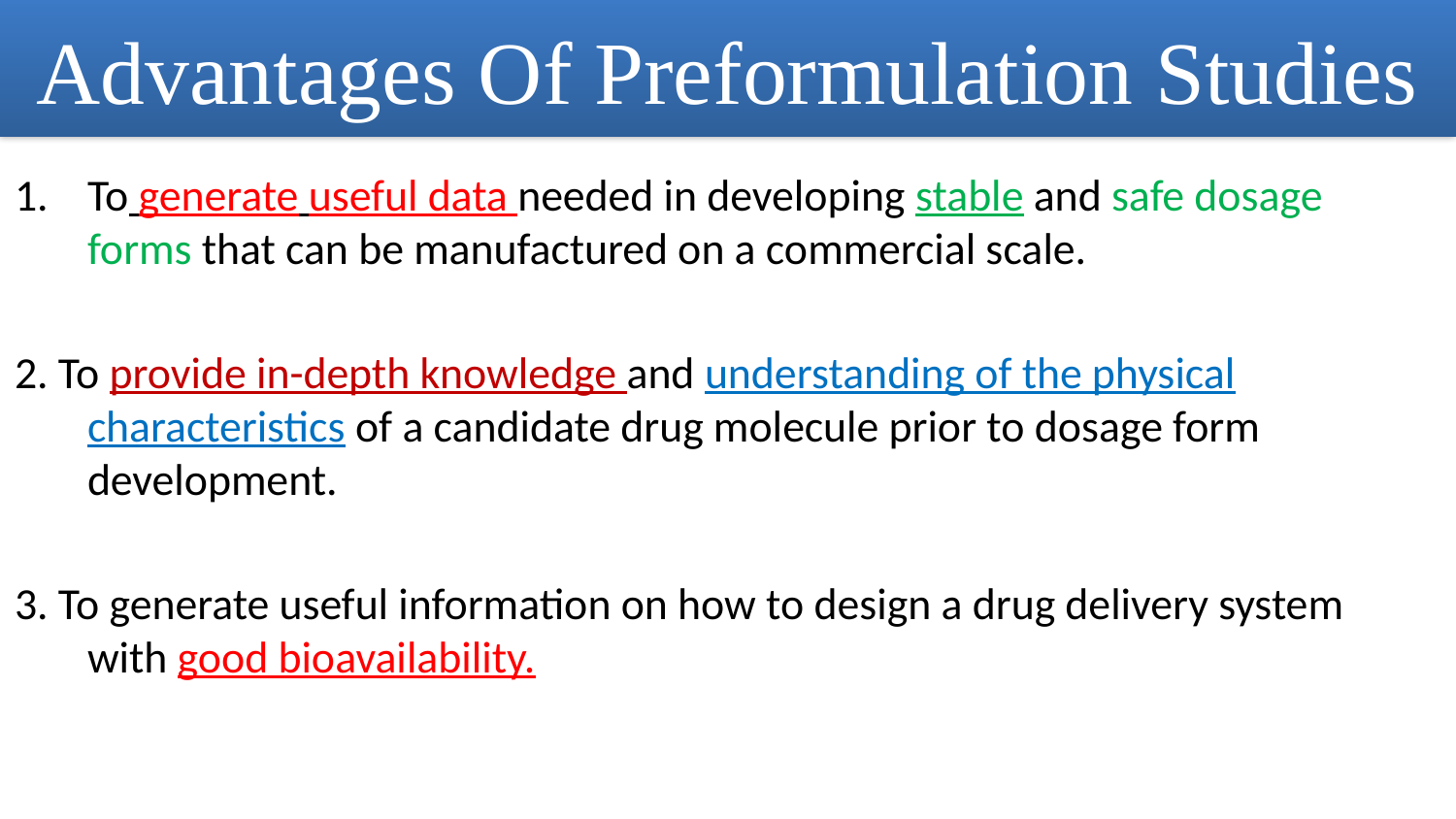

# Advantages Of Preformulation Studies
To generate useful data needed in developing stable and safe dosage forms that can be manufactured on a commercial scale.

2. To provide in-depth knowledge and understanding of the physical characteristics of a candidate drug molecule prior to dosage form development.

3. To generate useful information on how to design a drug delivery system with good bioavailability.